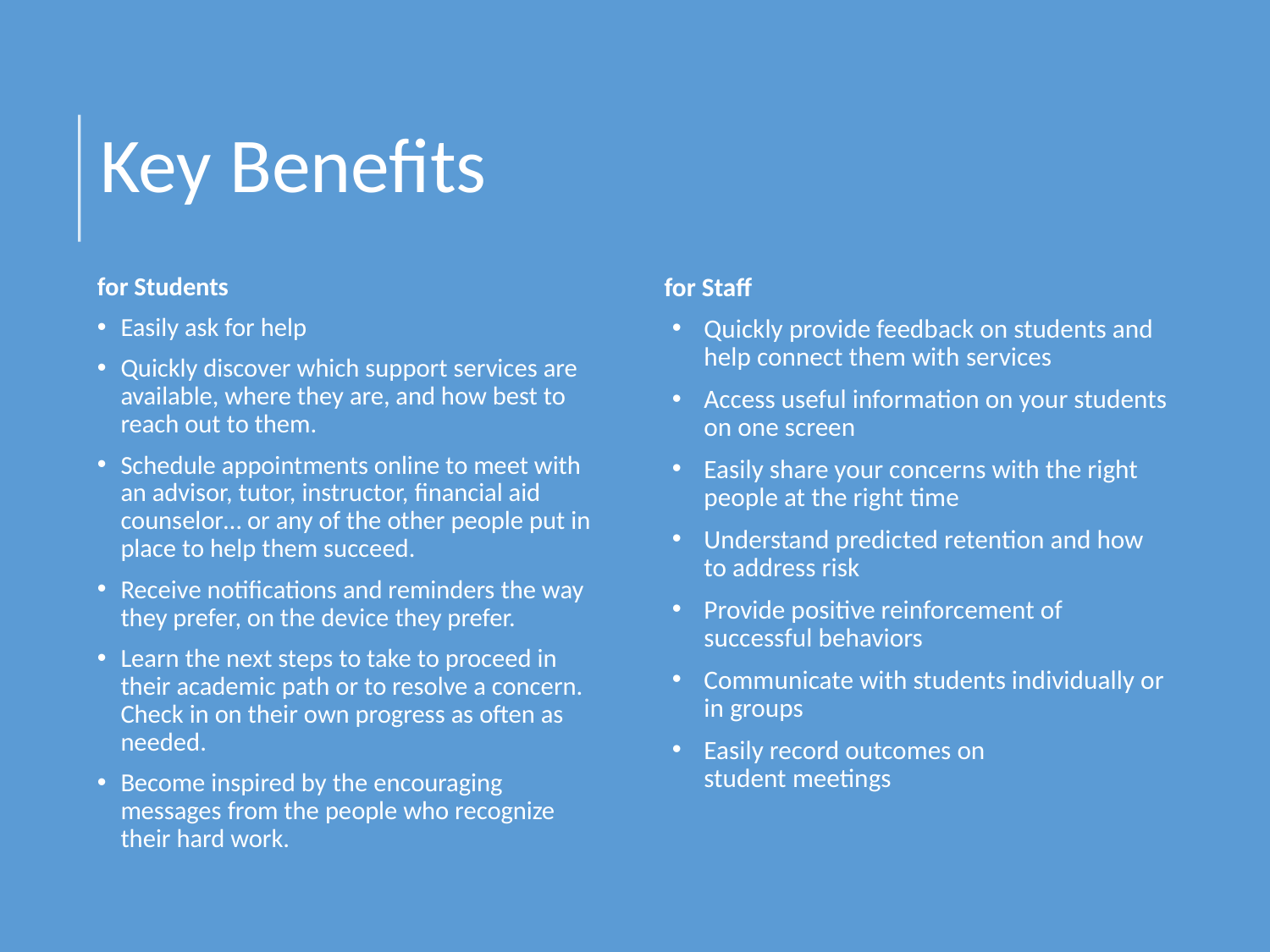

# Key Benefits
for Students
Easily ask for help
Quickly discover which support services are available, where they are, and how best to reach out to them.
Schedule appointments online to meet with an advisor, tutor, instructor, financial aid counselor… or any of the other people put in place to help them succeed.
Receive notifications and reminders the way they prefer, on the device they prefer.
Learn the next steps to take to proceed in their academic path or to resolve a concern. Check in on their own progress as often as needed.
Become inspired by the encouraging messages from the people who recognize their hard work.

for Staff
Quickly provide feedback on students and help connect them with services
Access useful information on your students on one screen
Easily share your concerns with the right people at the right time
Understand predicted retention and how to address risk
Provide positive reinforcement of successful behaviors
Communicate with students individually or in groups
Easily record outcomes on student meetings